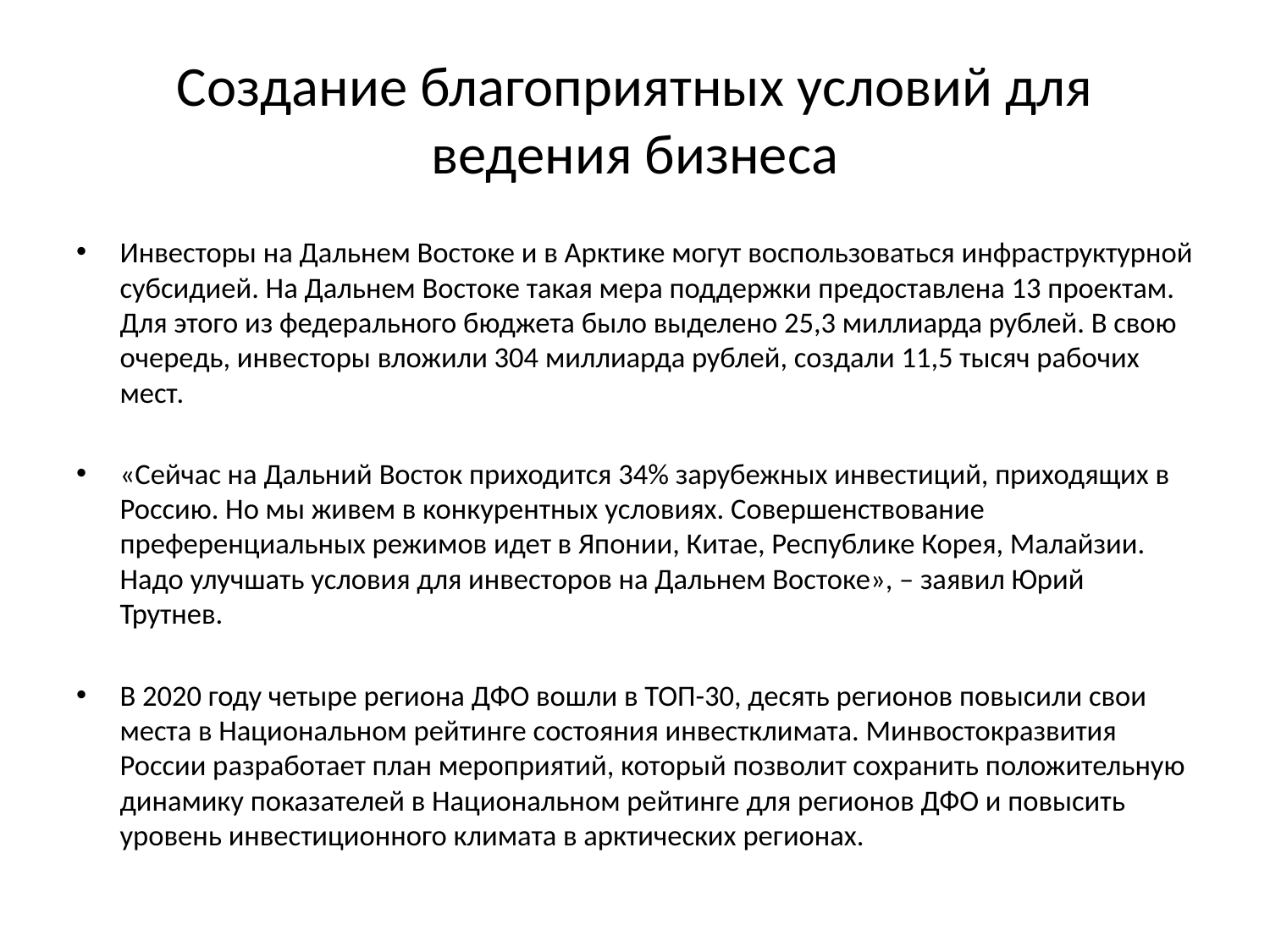

# Создание благоприятных условий для ведения бизнеса

Инвесторы на Дальнем Востоке и в Арктике могут воспользоваться инфраструктурной субсидией. На Дальнем Востоке такая мера поддержки предоставлена 13 проектам. Для этого из федерального бюджета было выделено 25,3 миллиарда рублей. В свою очередь, инвесторы вложили 304 миллиарда рублей, создали 11,5 тысяч рабочих мест.

«Сейчас на Дальний Восток приходится 34% зарубежных инвестиций, приходящих в Россию. Но мы живем в конкурентных условиях. Совершенствование преференциальных режимов идет в Японии, Китае, Республике Корея, Малайзии. Надо улучшать условия для инвесторов на Дальнем Востоке», – заявил Юрий Трутнев.

В 2020 году четыре региона ДФО вошли в ТОП-30, десять регионов повысили свои места в Национальном рейтинге состояния инвестклимата. Минвостокразвития России разработает план мероприятий, который позволит сохранить положительную динамику показателей в Национальном рейтинге для регионов ДФО и повысить уровень инвестиционного климата в арктических регионах.